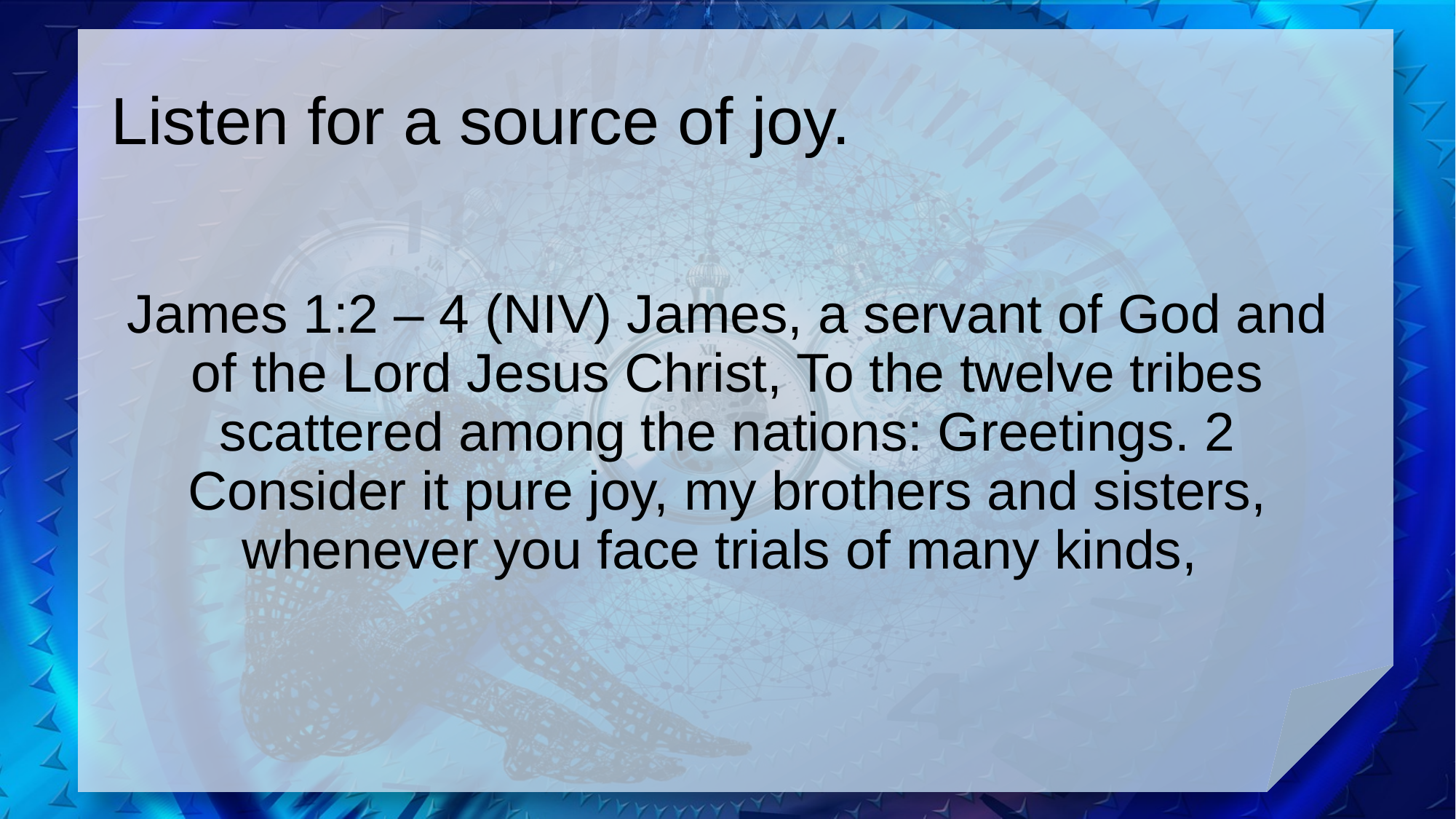

# Listen for a source of joy.
James 1:2 – 4 (NIV) James, a servant of God and of the Lord Jesus Christ, To the twelve tribes scattered among the nations: Greetings. 2 Consider it pure joy, my brothers and sisters, whenever you face trials of many kinds,